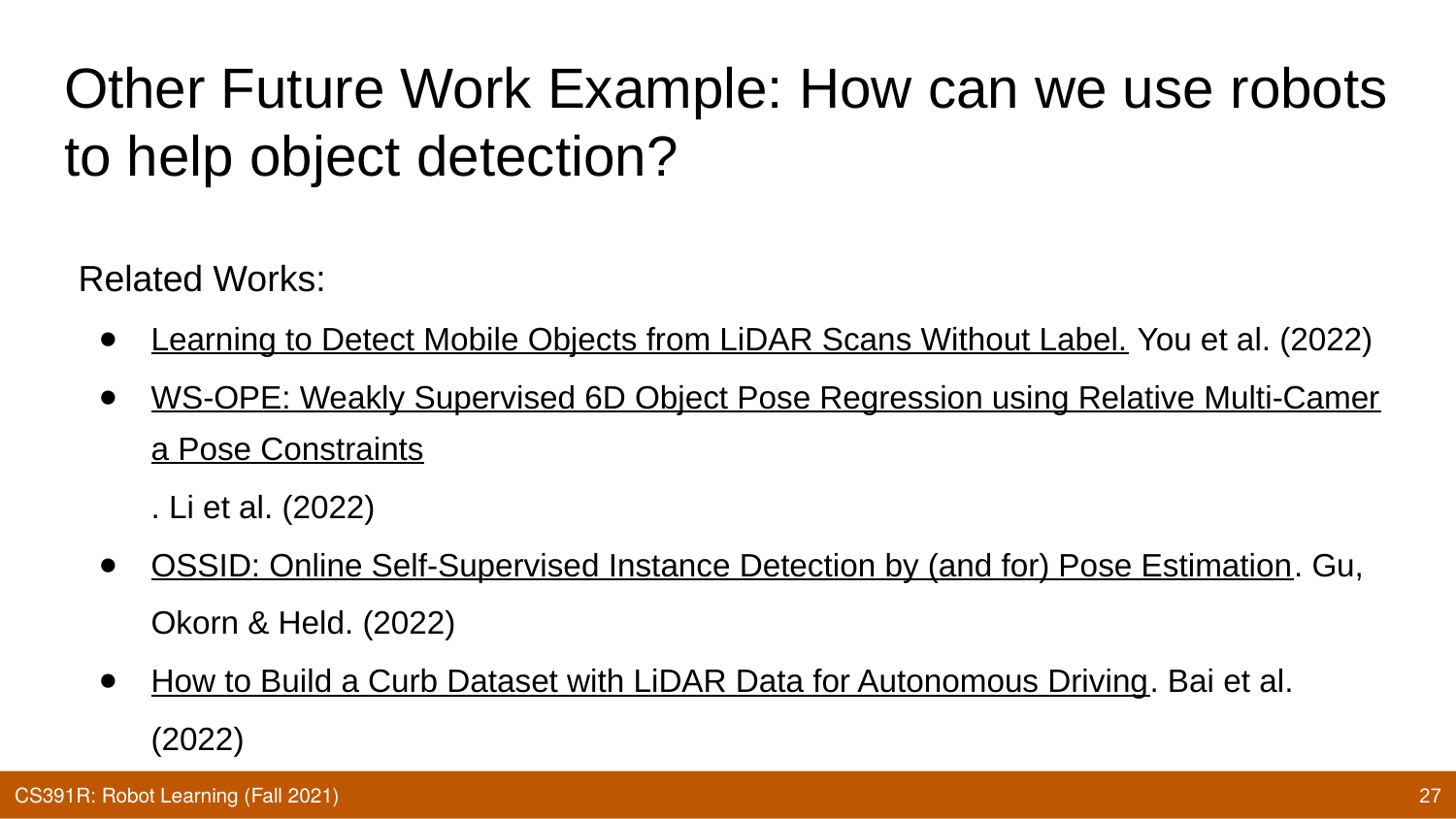

# Other Future Work Example: How can we use robots to help object detection?

Related Works:
Learning to Detect Mobile Objects from LiDAR Scans Without Label. You et al. (2022)
WS-OPE: Weakly Supervised 6D Object Pose Regression using Relative Multi-Camera Pose Constraints. Li et al. (2022)
OSSID: Online Self-Supervised Instance Detection by (and for) Pose Estimation. Gu, Okorn & Held. (2022)
How to Build a Curb Dataset with LiDAR Data for Autonomous Driving. Bai et al. (2022)

27